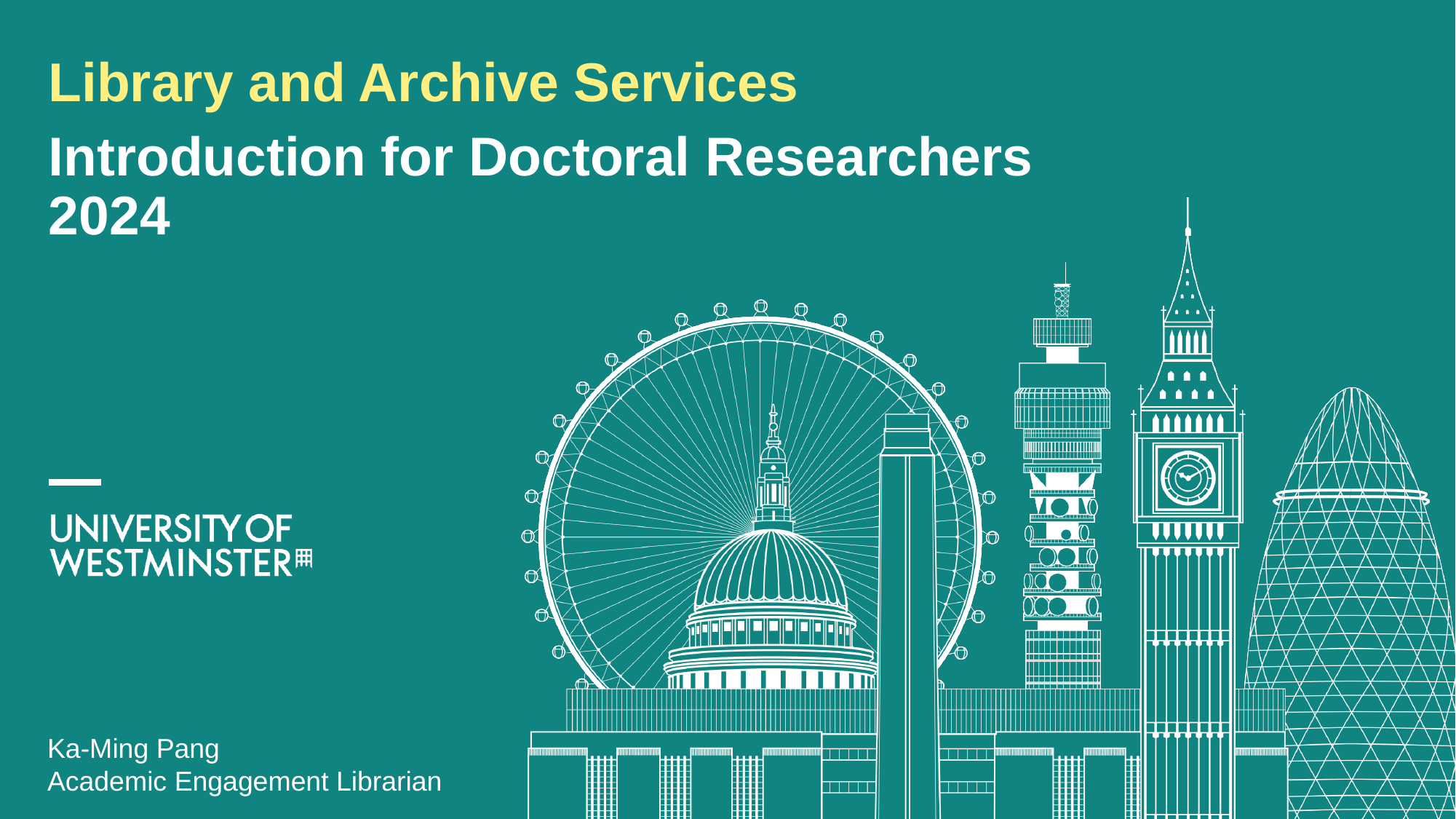

Library and Archive Services
Introduction for Doctoral Researchers
2024

Ka-Ming Pang
Academic Engagement Librarian